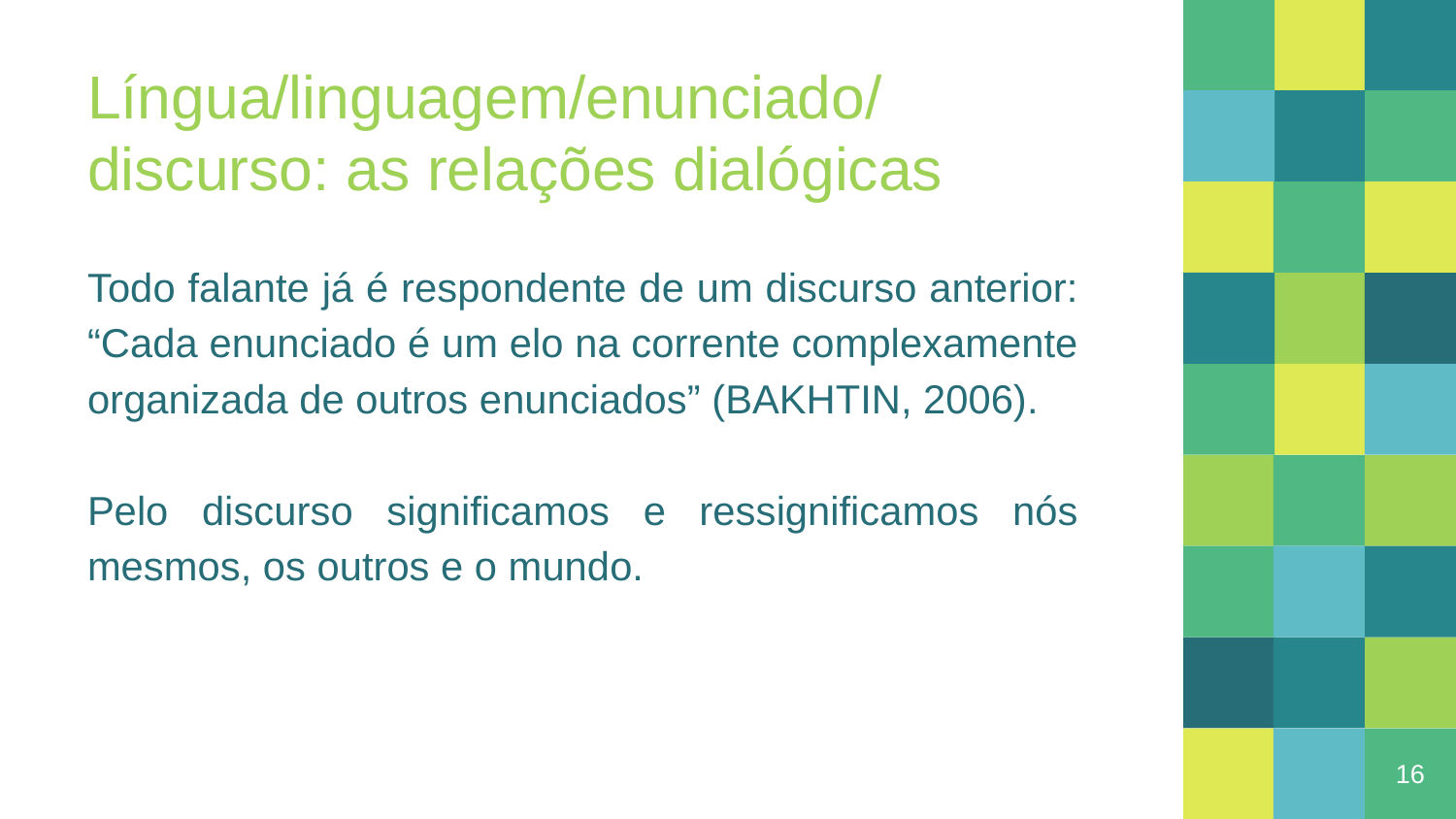

# Língua/linguagem/enunciado/discurso: as relações dialógicas
Todo falante já é respondente de um discurso anterior: “Cada enunciado é um elo na corrente complexamente organizada de outros enunciados” (BAKHTIN, 2006).

Pelo discurso significamos e ressignificamos nós mesmos, os outros e o mundo.

16